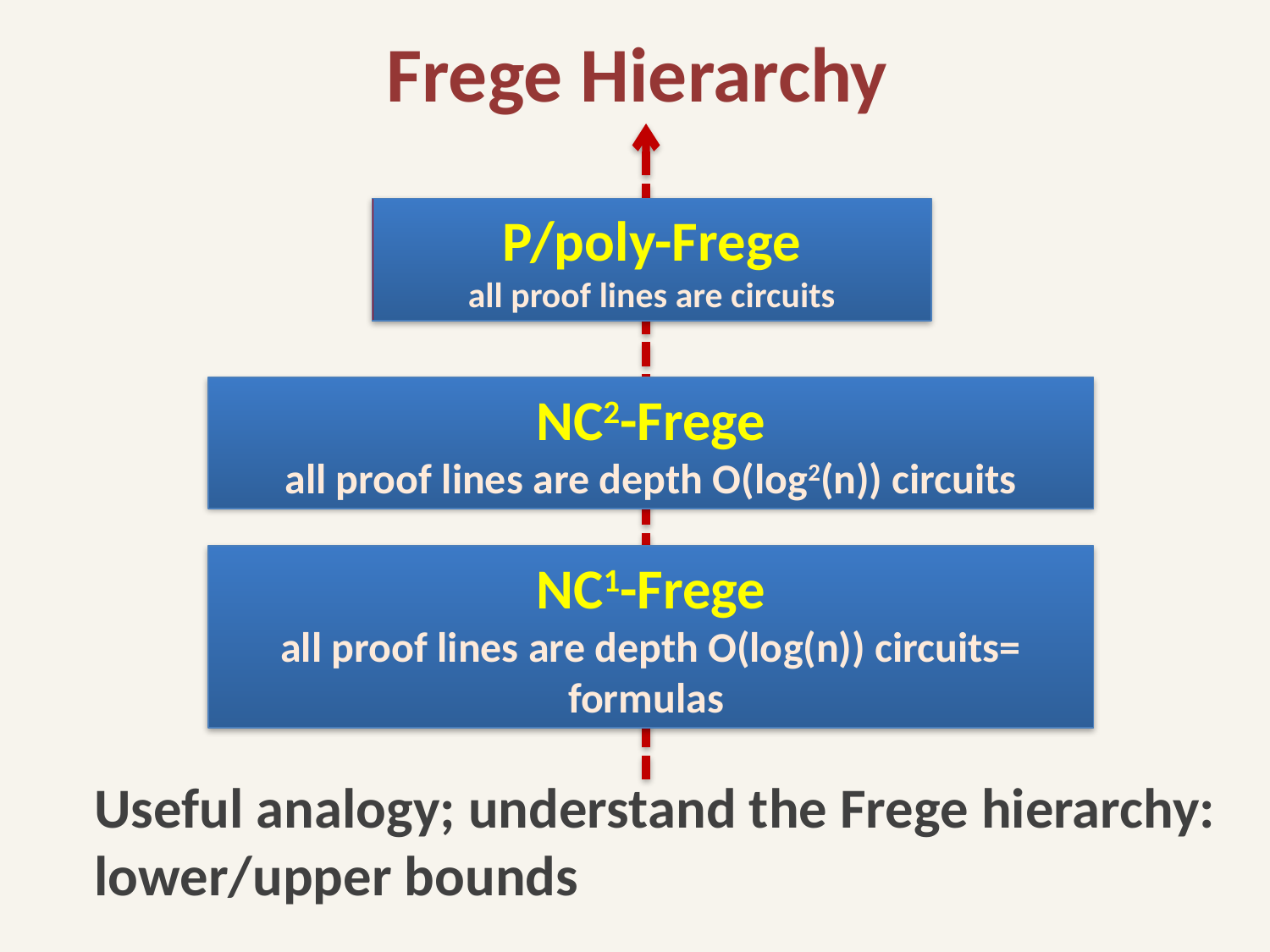

Frege Hierarchy

P/poly-Frege
all proof lines are circuits
NC2-Frege
all proof lines are depth O(log2(n)) circuits
NC1-Frege
all proof lines are depth O(log(n)) circuits= formulas
Useful analogy; understand the Frege hierarchy: lower/upper bounds